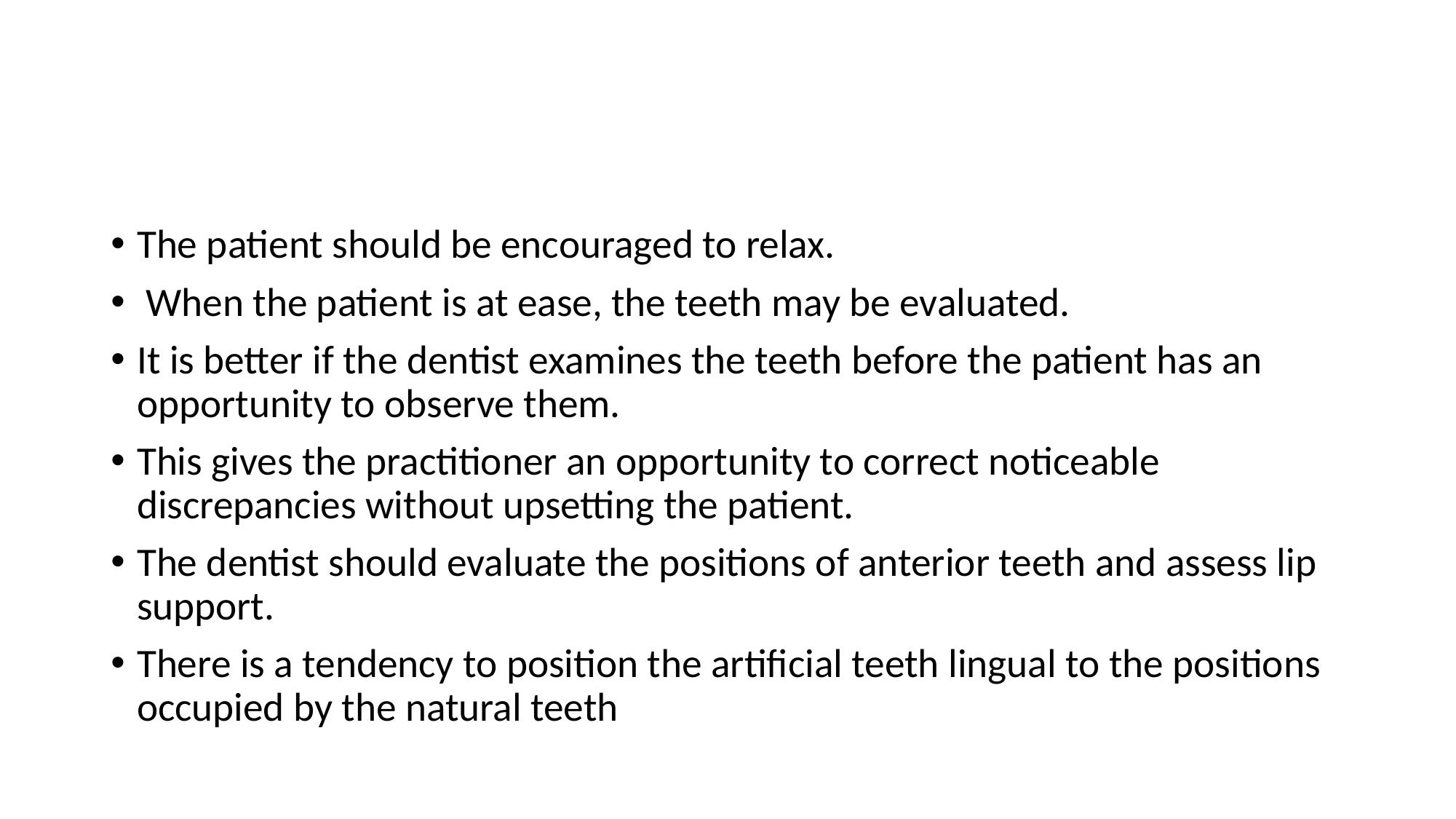

#
The patient should be encouraged to relax.
 When the patient is at ease, the teeth may be evaluated.
It is better if the dentist examines the teeth before the patient has an opportunity to observe them.
This gives the practitioner an opportunity to correct noticeable discrepancies without upsetting the patient.
The dentist should evaluate the positions of anterior teeth and assess lip support.
There is a tendency to position the artificial teeth lingual to the positions occupied by the natural teeth